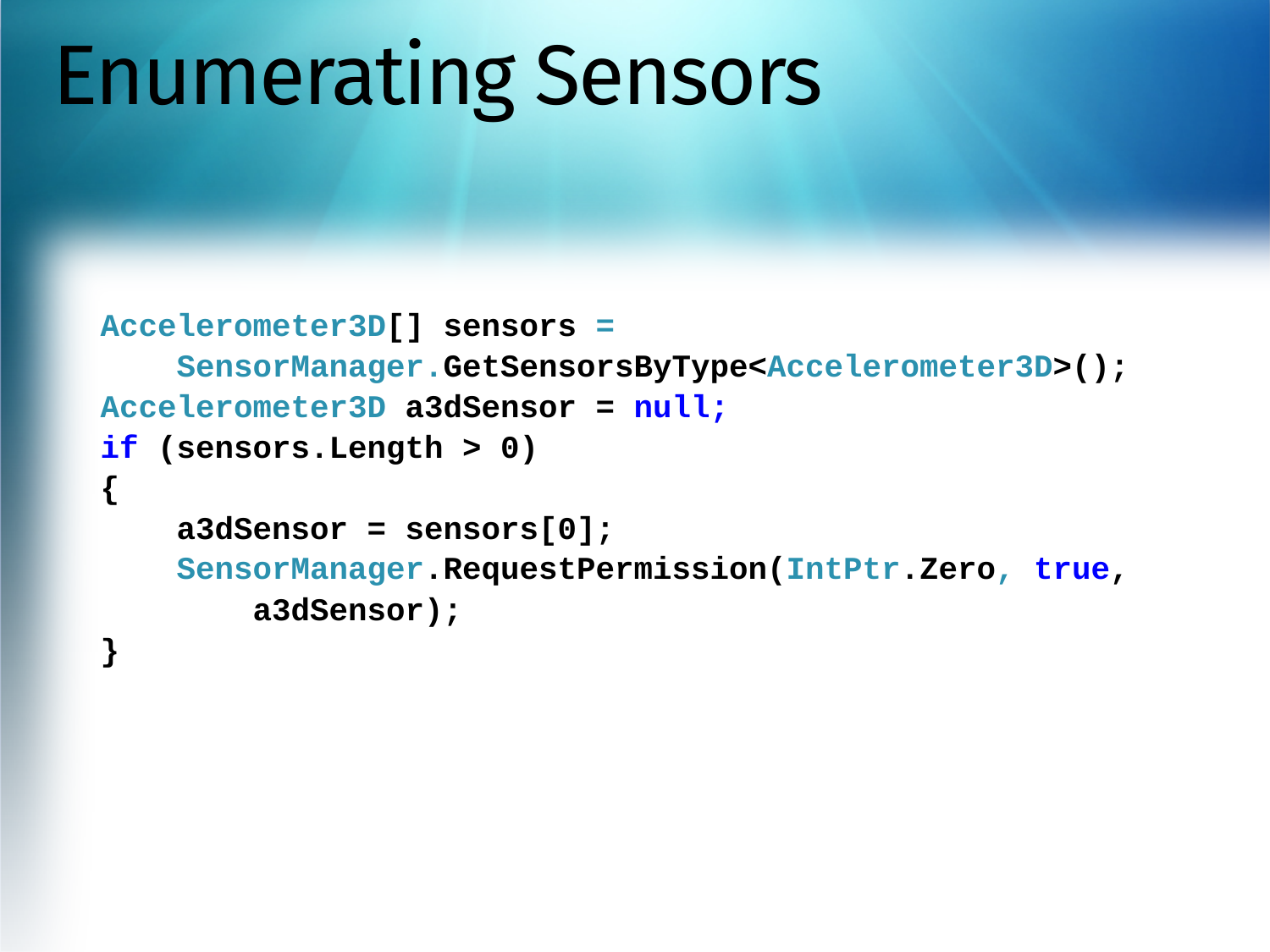

# Enumerating Sensors

Accelerometer3D[] sensors =
    SensorManager.GetSensorsByType<Accelerometer3D>();
Accelerometer3D a3dSensor = null;
if (sensors.Length > 0)
{
    a3dSensor = sensors[0];
    SensorManager.RequestPermission(IntPtr.Zero, true,
        a3dSensor);
}